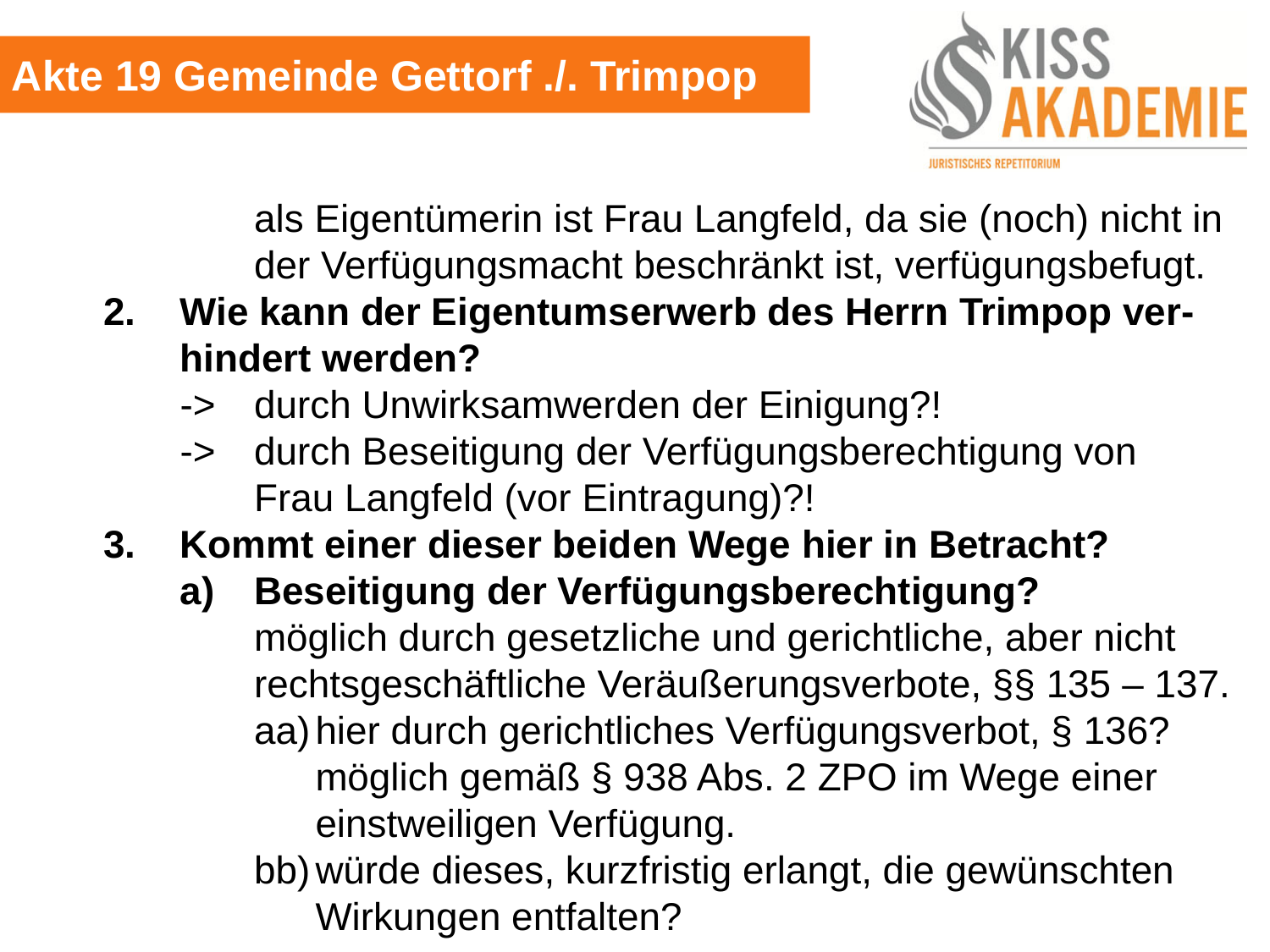

Akte 19 Gemeinde Gettorf ./. Trimpop

			als Eigentümerin ist Frau Langfeld, da sie (noch) nicht in			der Verfügungsmacht beschränkt ist, verfügungsbefugt.
	2.	Wie kann der Eigentumserwerb des Herrn Trimpop ver-		hindert werden?
		->	durch Unwirksamwerden der Einigung?!
		->	durch Beseitigung der Verfügungsberechtigung von 				Frau Langfeld (vor Eintragung)?!
	3.	Kommt einer dieser beiden Wege hier in Betracht?
		a)	Beseitigung der Verfügungsberechtigung?
			möglich durch gesetzliche und gerichtliche, aber nicht				rechtsgeschäftliche Veräußerungsverbote, §§ 135 – 137.
			aa)	hier durch gerichtliches Verfügungsverbot, § 136?
				möglich gemäß § 938 Abs. 2 ZPO im Wege einer					einstweiligen Verfügung.
			bb)	würde dieses, kurzfristig erlangt, die gewünschten					Wirkungen entfalten?